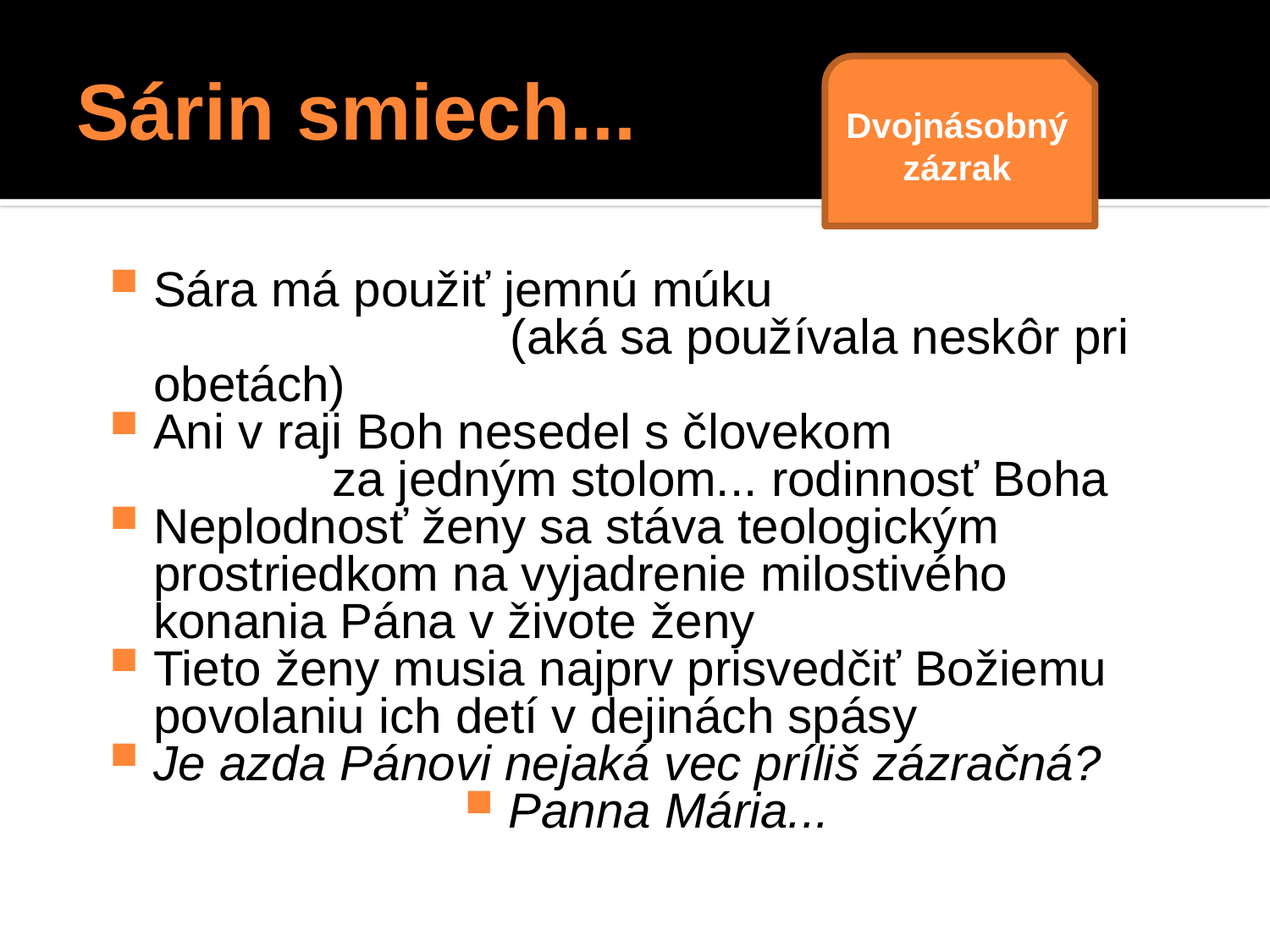

# Sárin smiech...
Dvojnásobný
zázrak
Sára má použiť jemnú múku                                                        (aká sa používala neskôr pri obetách)
Ani v raji Boh nesedel s človekom                                   za jedným stolom... rodinnosť Boha
Neplodnosť ženy sa stáva teologickým prostriedkom na vyjadrenie milostivého konania Pána v živote ženy
Tieto ženy musia najprv prisvedčiť Božiemu povolaniu ich detí v dejinách spásy
Je azda Pánovi nejaká vec príliš zázračná?
Panna Mária...